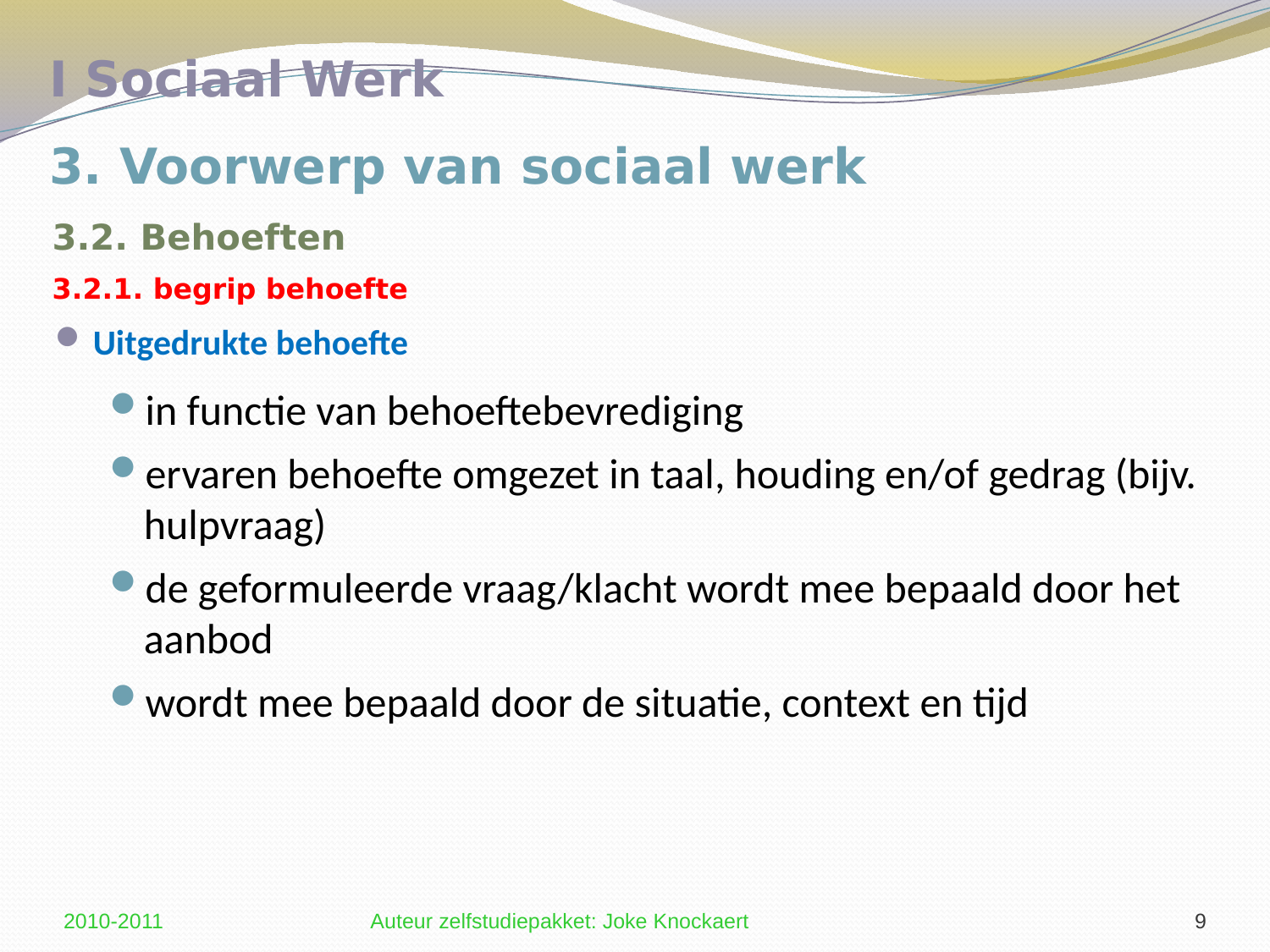

I Sociaal Werk
3. Voorwerp van sociaal werk
3.2. Behoeften
3.2.1. begrip behoefte

Uitgedrukte behoefte
in functie van behoeftebevrediging
ervaren behoefte omgezet in taal, houding en/of gedrag (bijv. hulpvraag)
de geformuleerde vraag/klacht wordt mee bepaald door het aanbod
wordt mee bepaald door de situatie, context en tijd
2010-2011
Auteur zelfstudiepakket: Joke Knockaert
9